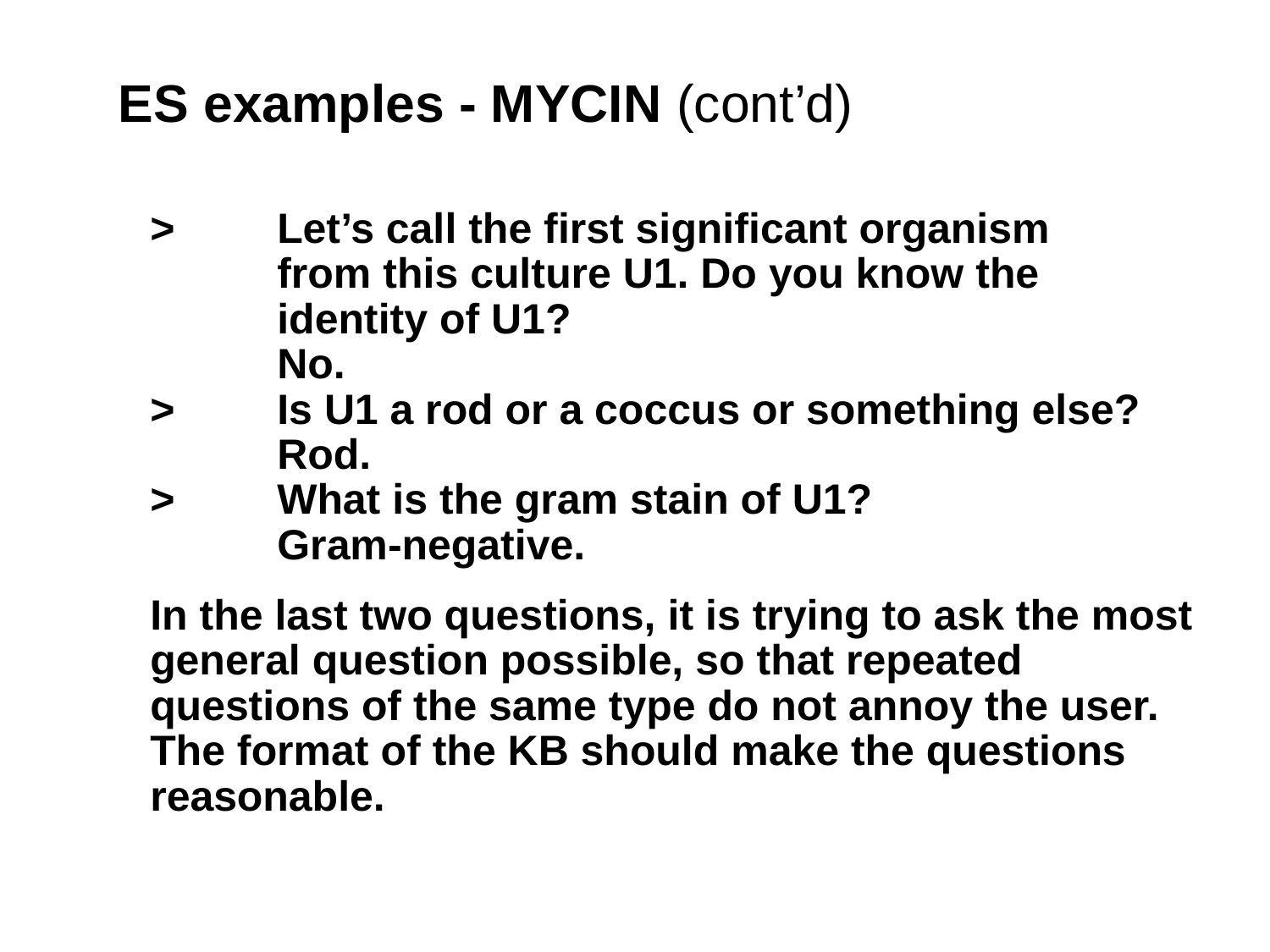

# ES examples - MYCIN (cont’d)
> 	Let’s call the first significant organism
	from this culture U1. Do you know the
	identity of U1?
	No.
> 	Is U1 a rod or a coccus or something else?
	Rod.
> 	What is the gram stain of U1?
	Gram-negative.
In the last two questions, it is trying to ask the most general question possible, so that repeated questions of the same type do not annoy the user. The format of the KB should make the questions reasonable.